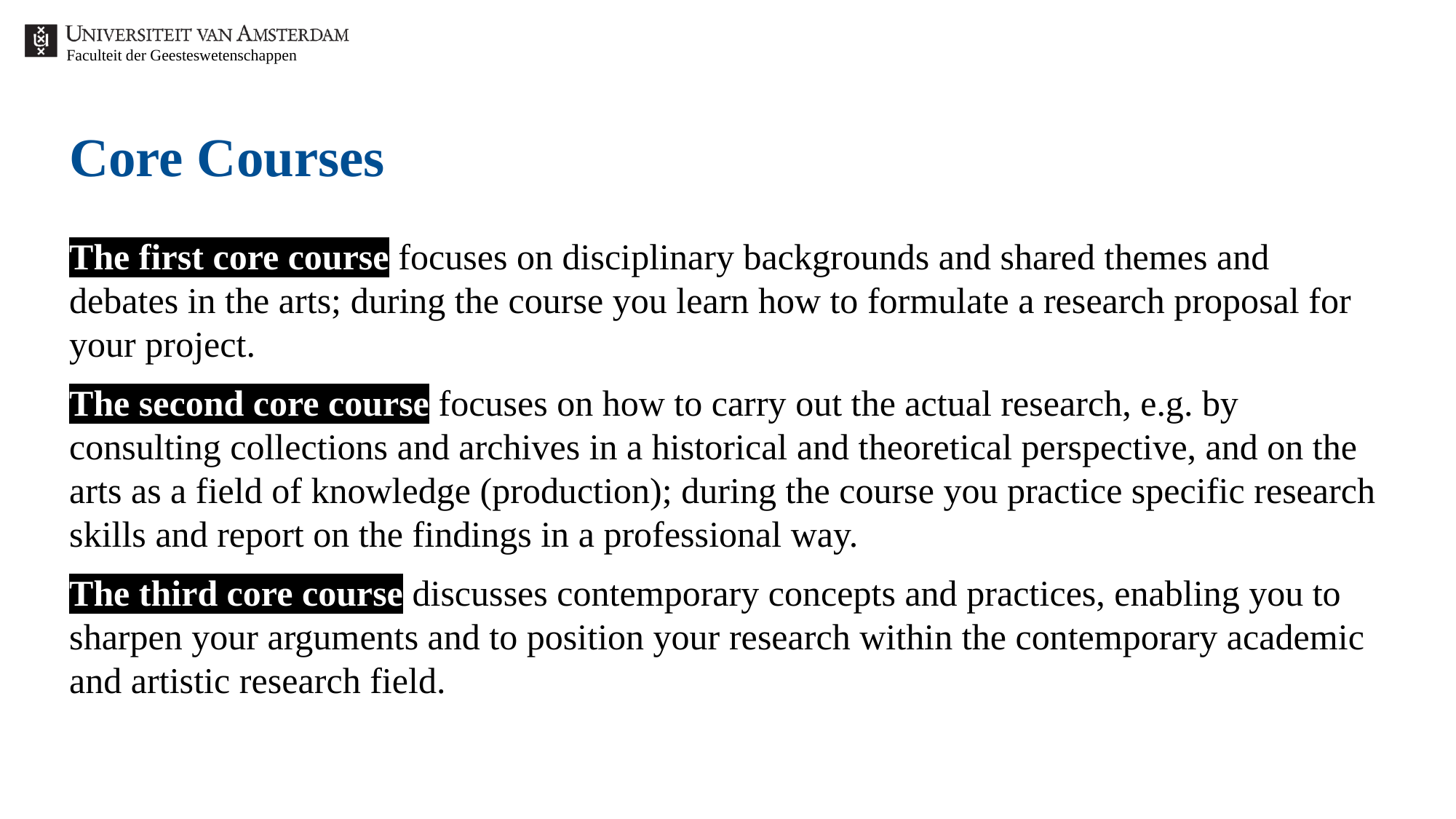

# Core Courses
The first core course focuses on disciplinary backgrounds and shared themes and debates in the arts; during the course you learn how to formulate a research proposal for your project.
The second core course focuses on how to carry out the actual research, e.g. by consulting collections and archives in a historical and theoretical perspective, and on the arts as a field of knowledge (production); during the course you practice specific research skills and report on the findings in a professional way.
The third core course discusses contemporary concepts and practices, enabling you to sharpen your arguments and to position your research within the contemporary academic and artistic research field.